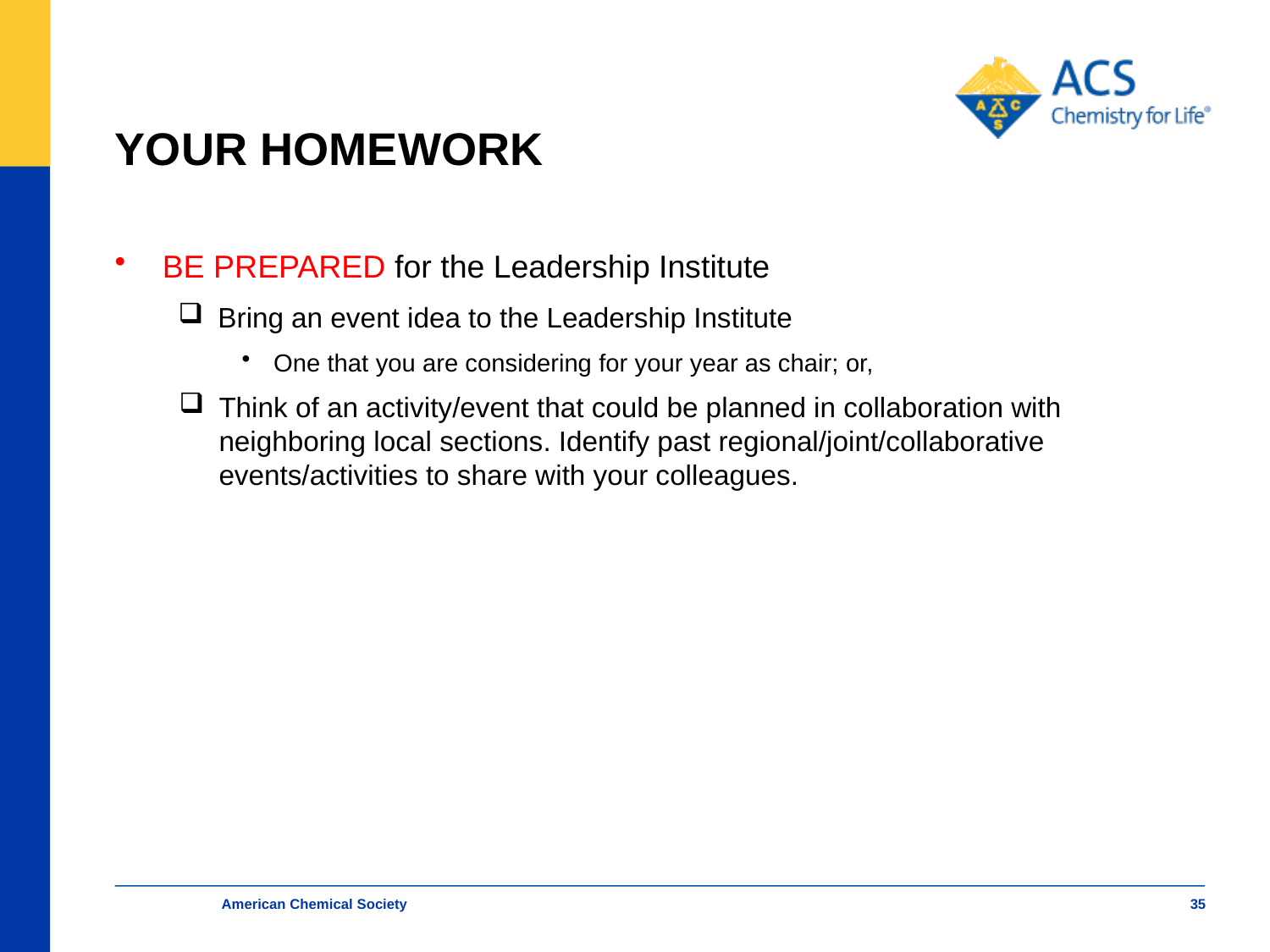

# YOUR HOMEWORK
BE PREPARED for the Leadership Institute
Bring an event idea to the Leadership Institute
One that you are considering for your year as chair; or,
Think of an activity/event that could be planned in collaboration with neighboring local sections. Identify past regional/joint/collaborative events/activities to share with your colleagues.
American Chemical Society
35